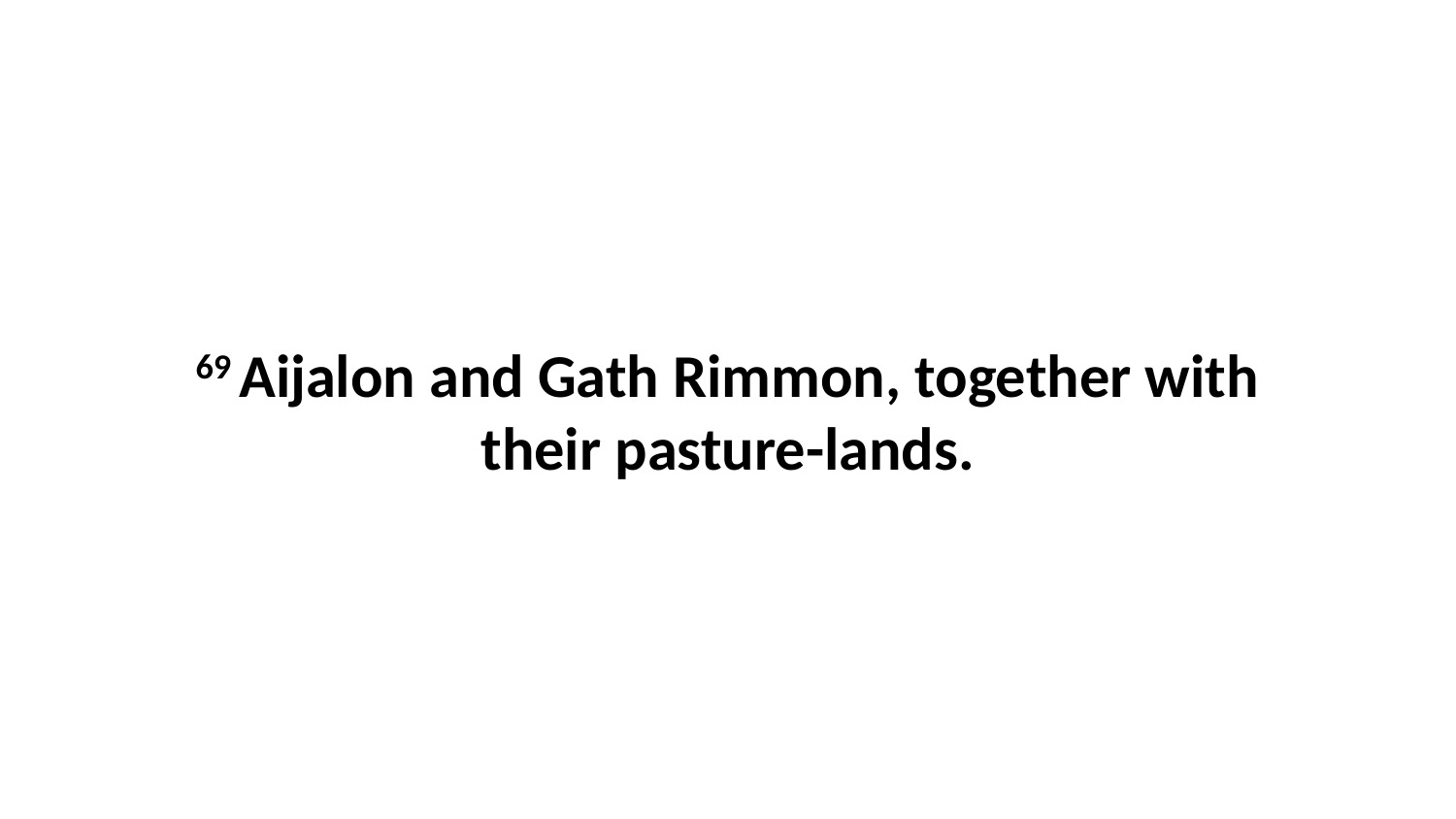

69 Aijalon and Gath Rimmon, together with their pasture-lands.